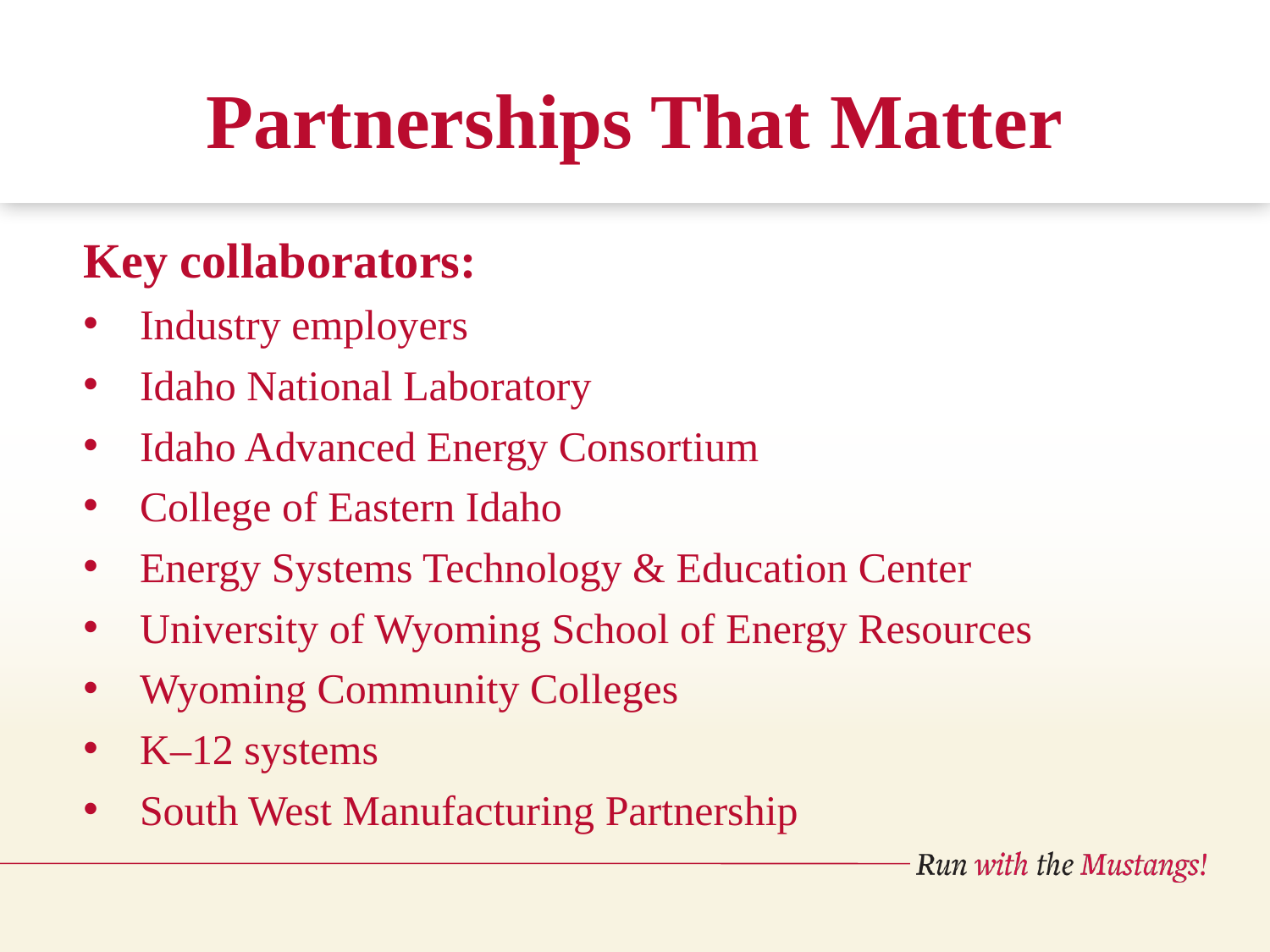

# Partnerships That Matter
Key collaborators:
Industry employers
Idaho National Laboratory
Idaho Advanced Energy Consortium
College of Eastern Idaho
Energy Systems Technology & Education Center
University of Wyoming School of Energy Resources
Wyoming Community Colleges
K–12 systems
South West Manufacturing Partnership